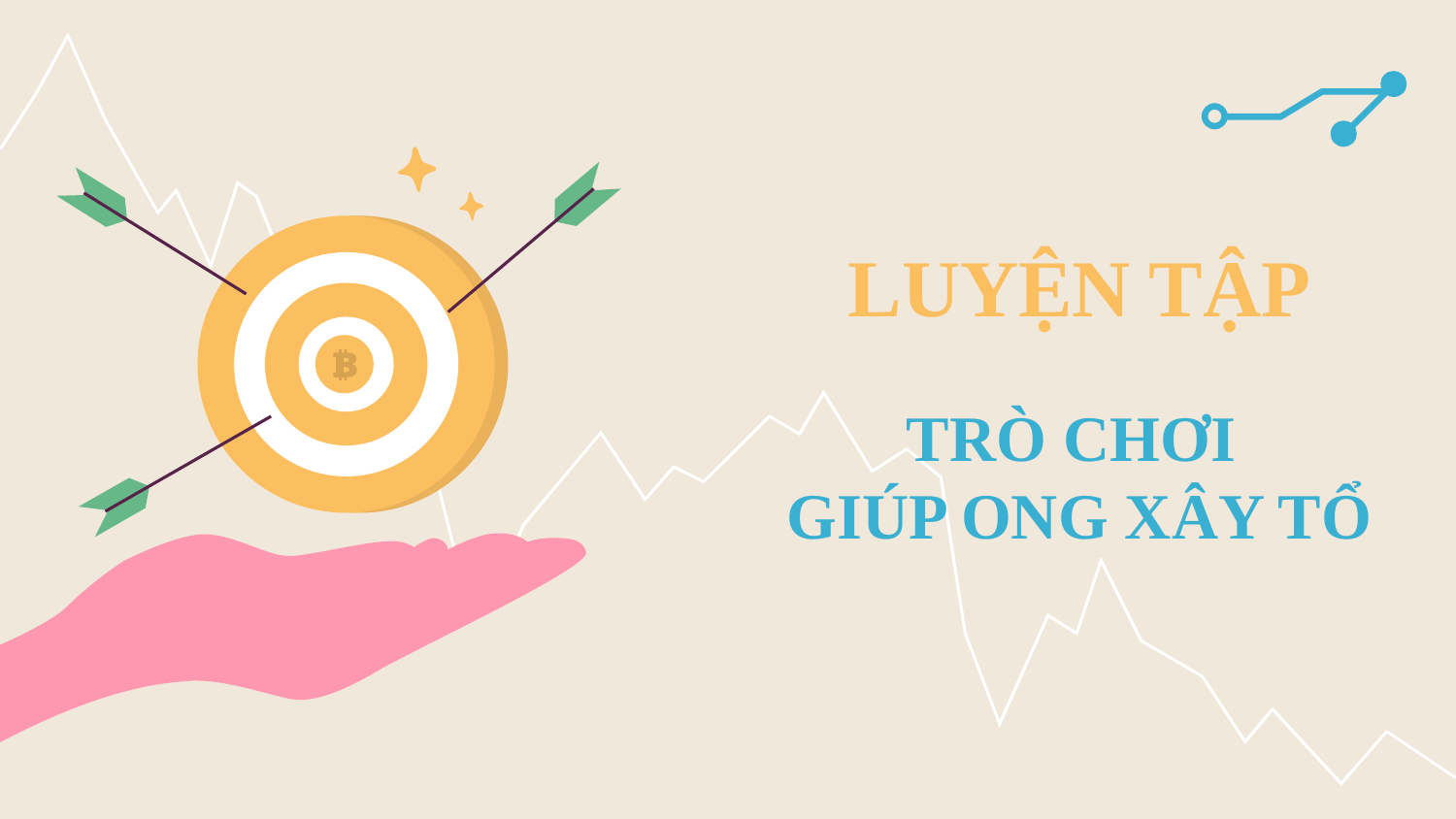

LUYỆN TẬP
# TRÒ CHƠI GIÚP ONG XÂY TỔ